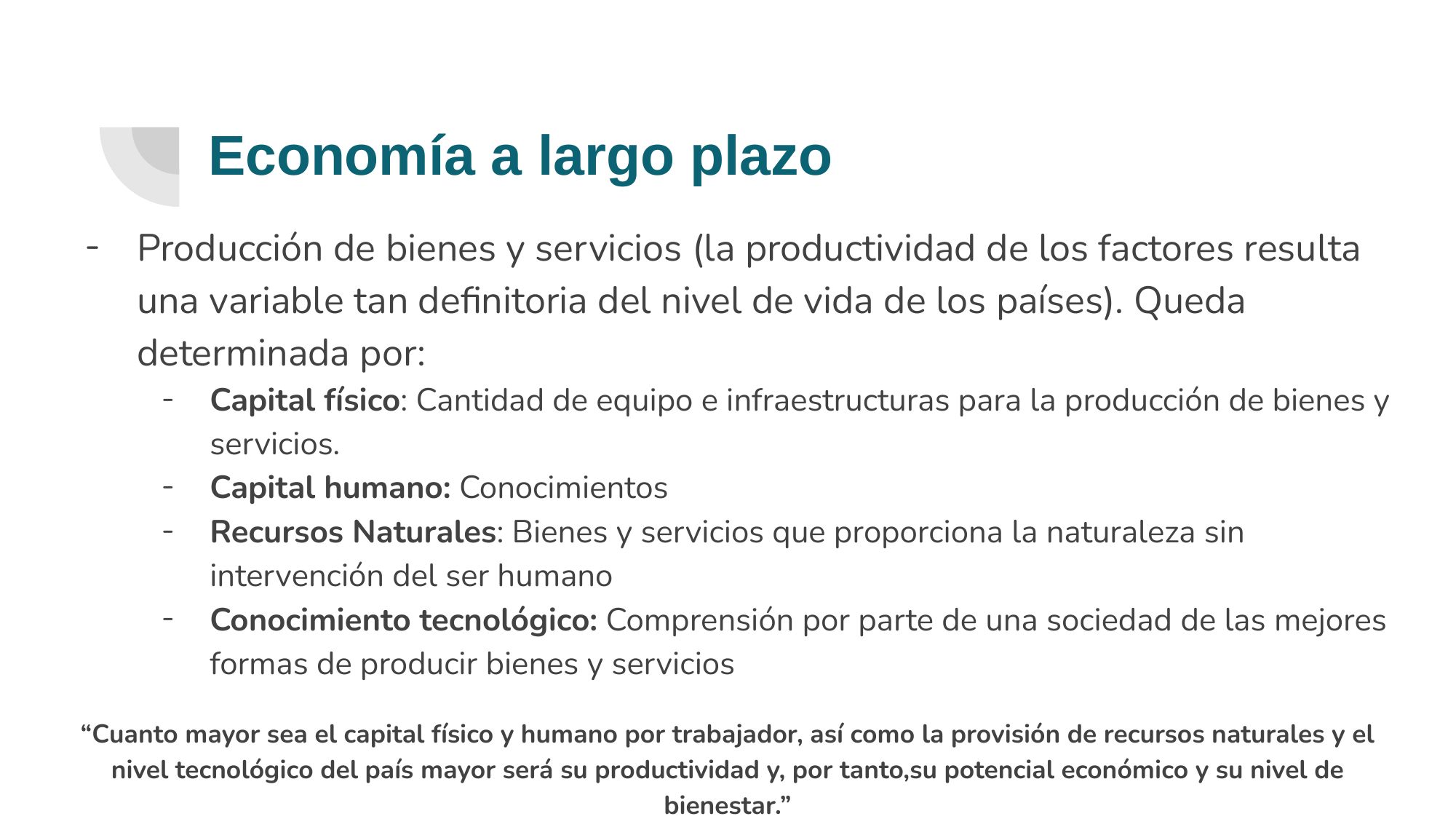

# Economía a largo plazo
Producción de bienes y servicios (la productividad de los factores resulta una variable tan definitoria del nivel de vida de los países). Queda determinada por:
Capital físico: Cantidad de equipo e infraestructuras para la producción de bienes y servicios.
Capital humano: Conocimientos
Recursos Naturales: Bienes y servicios que proporciona la naturaleza sin intervención del ser humano
Conocimiento tecnológico: Comprensión por parte de una sociedad de las mejores formas de producir bienes y servicios
“Cuanto mayor sea el capital físico y humano por trabajador, así como la provisión de recursos naturales y el nivel tecnológico del país mayor será su productividad y, por tanto,su potencial económico y su nivel de bienestar.”